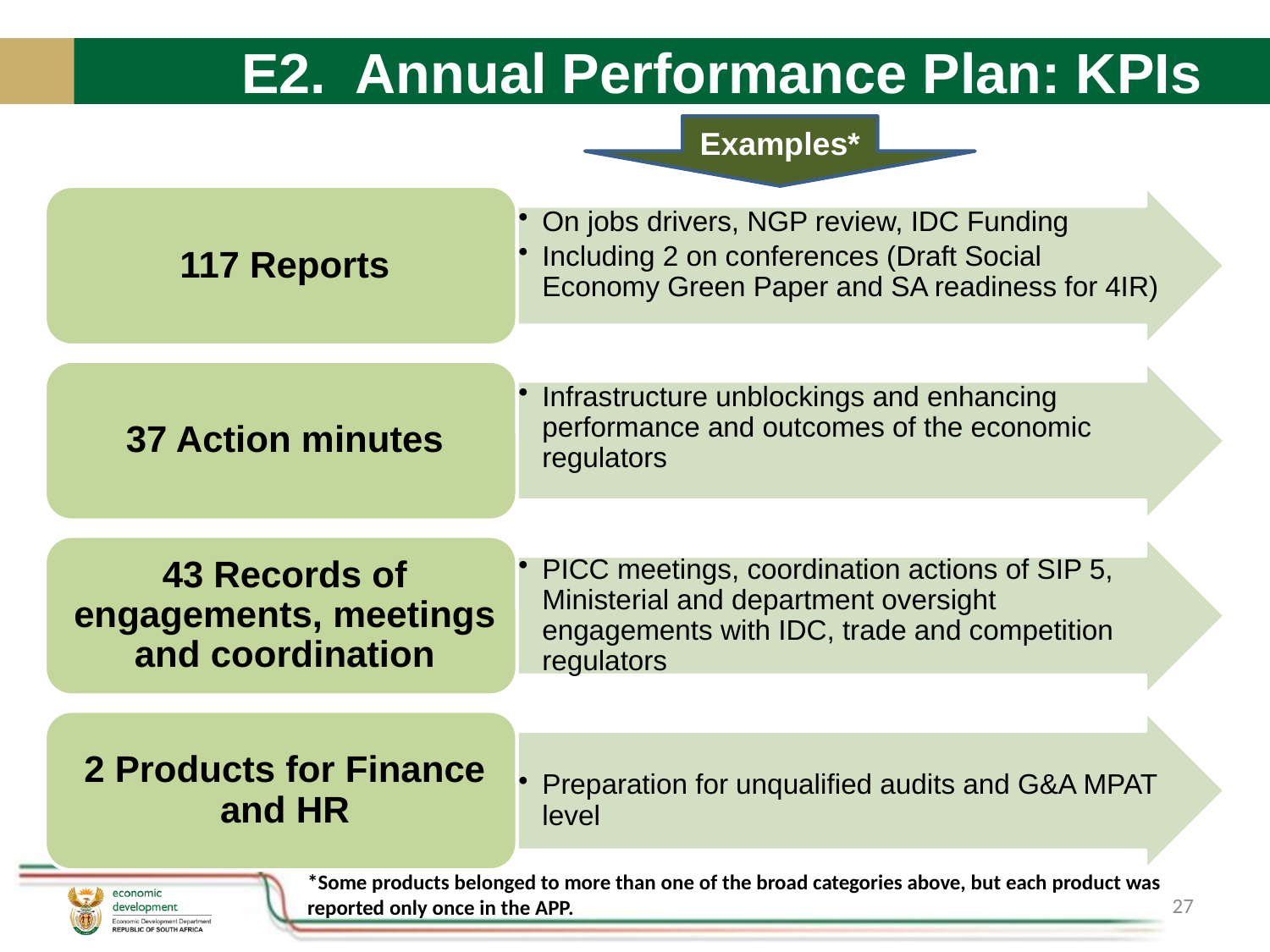

# E2.  Annual Performance Plan: KPIs
Examples*
On jobs drivers, NGP review, IDC Funding
Including 2 on conferences (Draft Social Economy Green Paper and SA readiness for 4IR)
117 Reports
Infrastructure unblockings and enhancing performance and outcomes of the economic regulators
37 Action minutes
PICC meetings, coordination actions of SIP 5, Ministerial and department oversight engagements with IDC, trade and competition regulators
43 Records of engagements, meetings and coordination

Preparation for unqualified audits and G&A MPAT level
2 Products for Finance and HR
*Some products belonged to more than one of the broad categories above, but each product was reported only once in the APP.
27